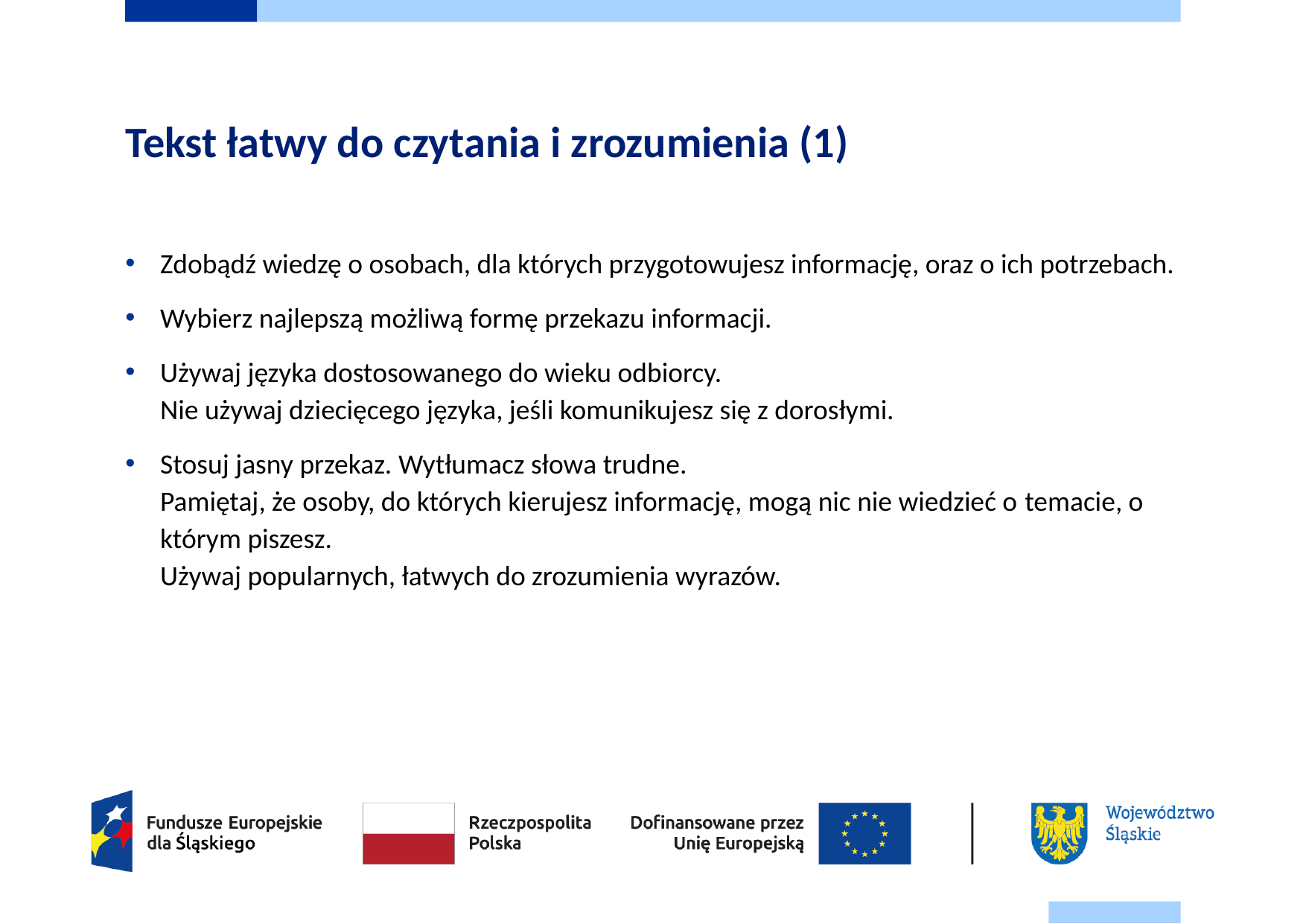

# Tekst łatwy do czytania i zrozumienia (1)
Zdobądź wiedzę o osobach, dla których przygotowujesz informację, oraz o ich potrzebach.
Wybierz najlepszą możliwą formę przekazu informacji.
Używaj języka dostosowanego do wieku odbiorcy.
Nie używaj dziecięcego języka, jeśli komunikujesz się z dorosłymi.
Stosuj jasny przekaz. Wytłumacz słowa trudne.
Pamiętaj, że osoby, do których kierujesz informację, mogą nic nie wiedzieć o temacie, o którym piszesz.
Używaj popularnych, łatwych do zrozumienia wyrazów.